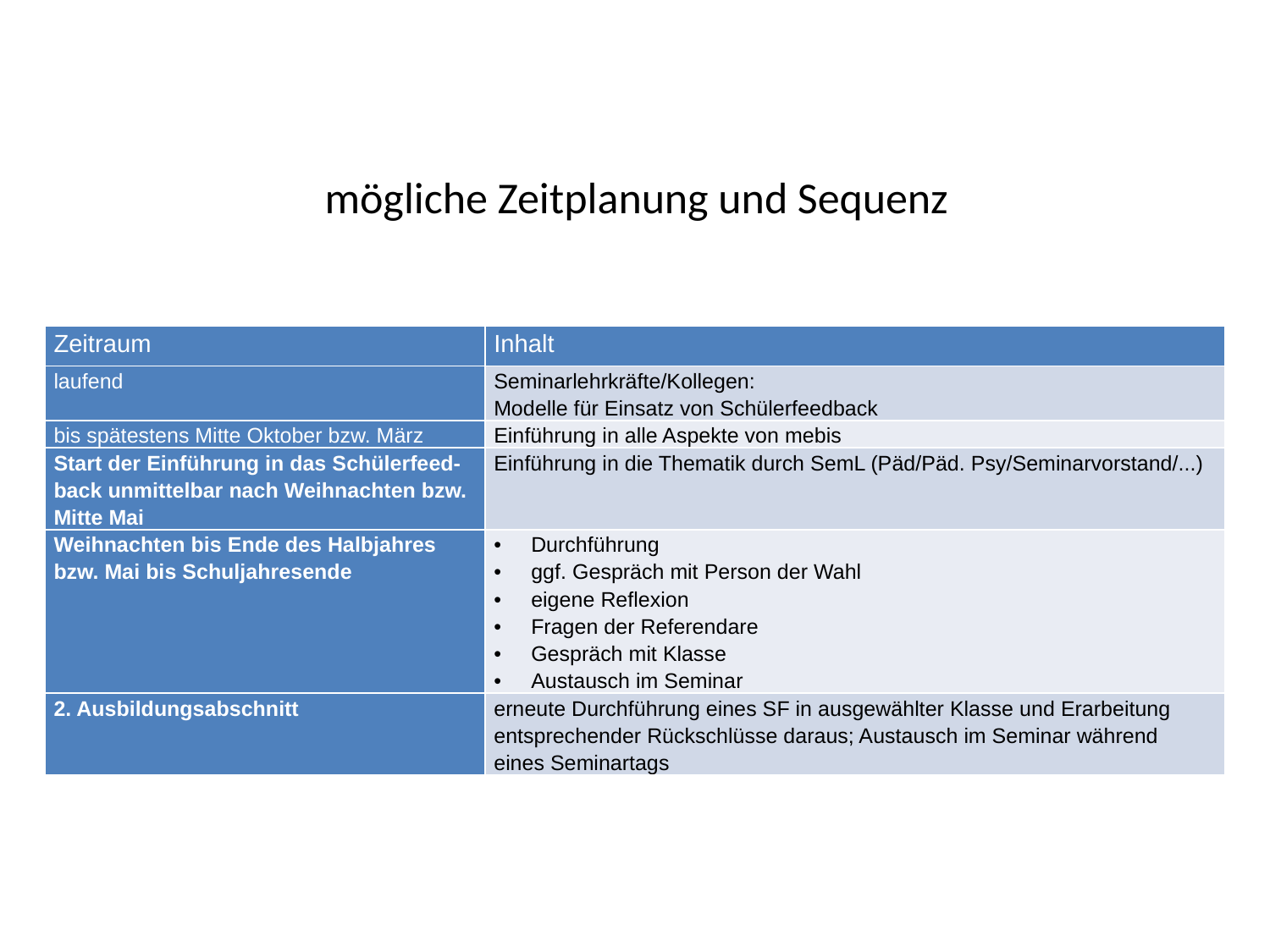

# mögliche Zeitplanung und Sequenz
| Zeitraum | Inhalt |
| --- | --- |
| laufend | Seminarlehrkräfte/Kollegen: Modelle für Einsatz von Schülerfeedback |
| bis spätestens Mitte Oktober bzw. März | Einführung in alle Aspekte von mebis |
| Start der Einführung in das Schülerfeed-back unmittelbar nach Weihnachten bzw. Mitte Mai | Einführung in die Thematik durch SemL (Päd/Päd. Psy/Seminarvorstand/...) |
| Weihnachten bis Ende des Halbjahres bzw. Mai bis Schuljahresende | • Durchführung • ggf. Gespräch mit Person der Wahl • eigene Reflexion • Fragen der Referendare • Gespräch mit Klasse • Austausch im Seminar |
| 2. Ausbildungsabschnitt | erneute Durchführung eines SF in ausgewählter Klasse und Erarbeitung entsprechender Rückschlüsse daraus; Austausch im Seminar während eines Seminartags |